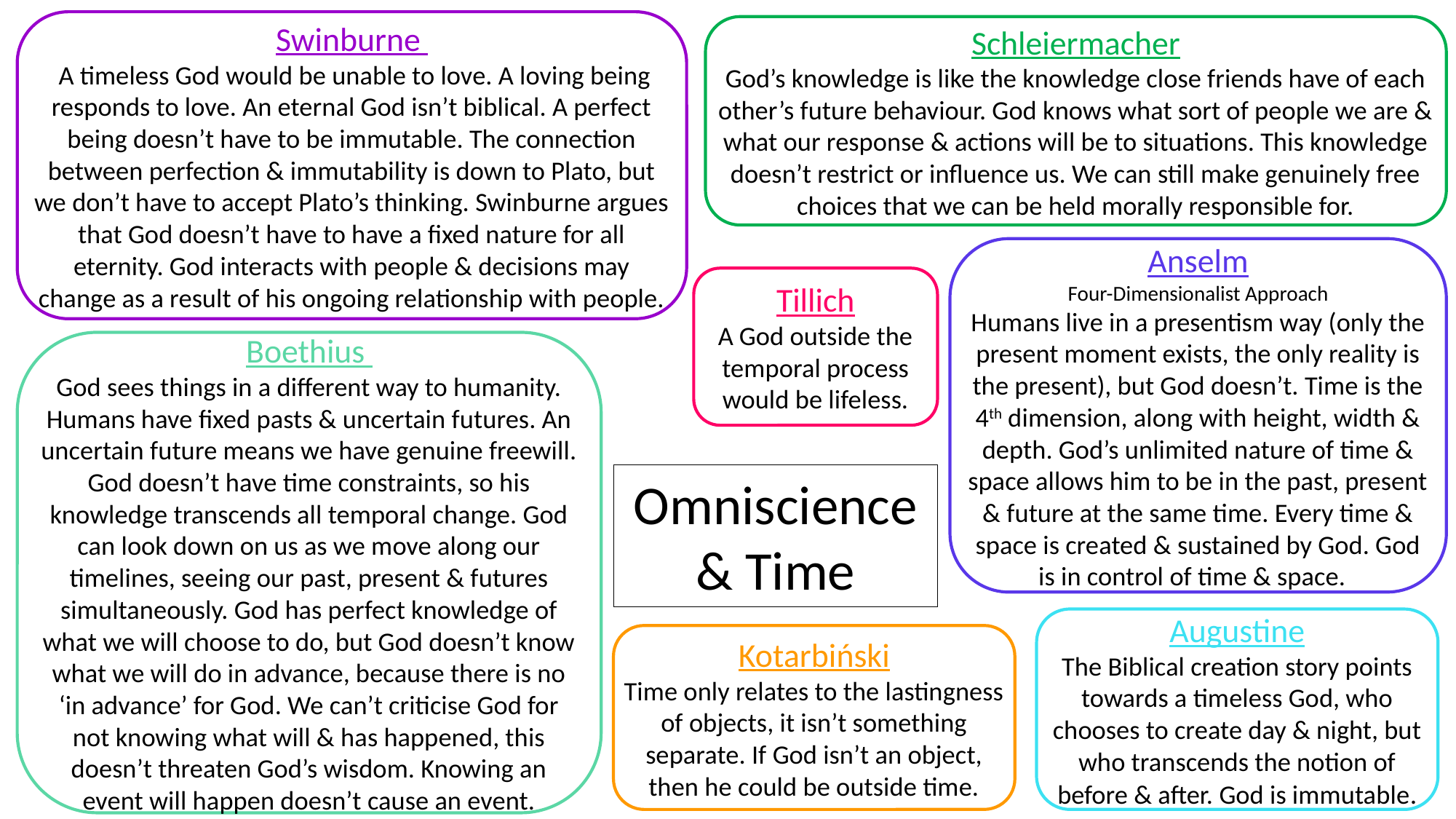

Swinburne
 A timeless God would be unable to love. A loving being responds to love. An eternal God isn’t biblical. A perfect being doesn’t have to be immutable. The connection between perfection & immutability is down to Plato, but we don’t have to accept Plato’s thinking. Swinburne argues that God doesn’t have to have a fixed nature for all eternity. God interacts with people & decisions may change as a result of his ongoing relationship with people.
Schleiermacher
God’s knowledge is like the knowledge close friends have of each other’s future behaviour. God knows what sort of people we are & what our response & actions will be to situations. This knowledge doesn’t restrict or influence us. We can still make genuinely free choices that we can be held morally responsible for.
Anselm
Four-Dimensionalist Approach
Humans live in a presentism way (only the present moment exists, the only reality is the present), but God doesn’t. Time is the 4th dimension, along with height, width & depth. God’s unlimited nature of time & space allows him to be in the past, present & future at the same time. Every time & space is created & sustained by God. God is in control of time & space.
Tillich
A God outside the temporal process would be lifeless.
Boethius
God sees things in a different way to humanity. Humans have fixed pasts & uncertain futures. An uncertain future means we have genuine freewill. God doesn’t have time constraints, so his knowledge transcends all temporal change. God can look down on us as we move along our timelines, seeing our past, present & futures simultaneously. God has perfect knowledge of what we will choose to do, but God doesn’t know what we will do in advance, because there is no ‘in advance’ for God. We can’t criticise God for not knowing what will & has happened, this doesn’t threaten God’s wisdom. Knowing an event will happen doesn’t cause an event.
Omniscience & Time
Augustine
The Biblical creation story points towards a timeless God, who chooses to create day & night, but who transcends the notion of before & after. God is immutable.
Kotarbiński
Time only relates to the lastingness of objects, it isn’t something separate. If God isn’t an object, then he could be outside time.